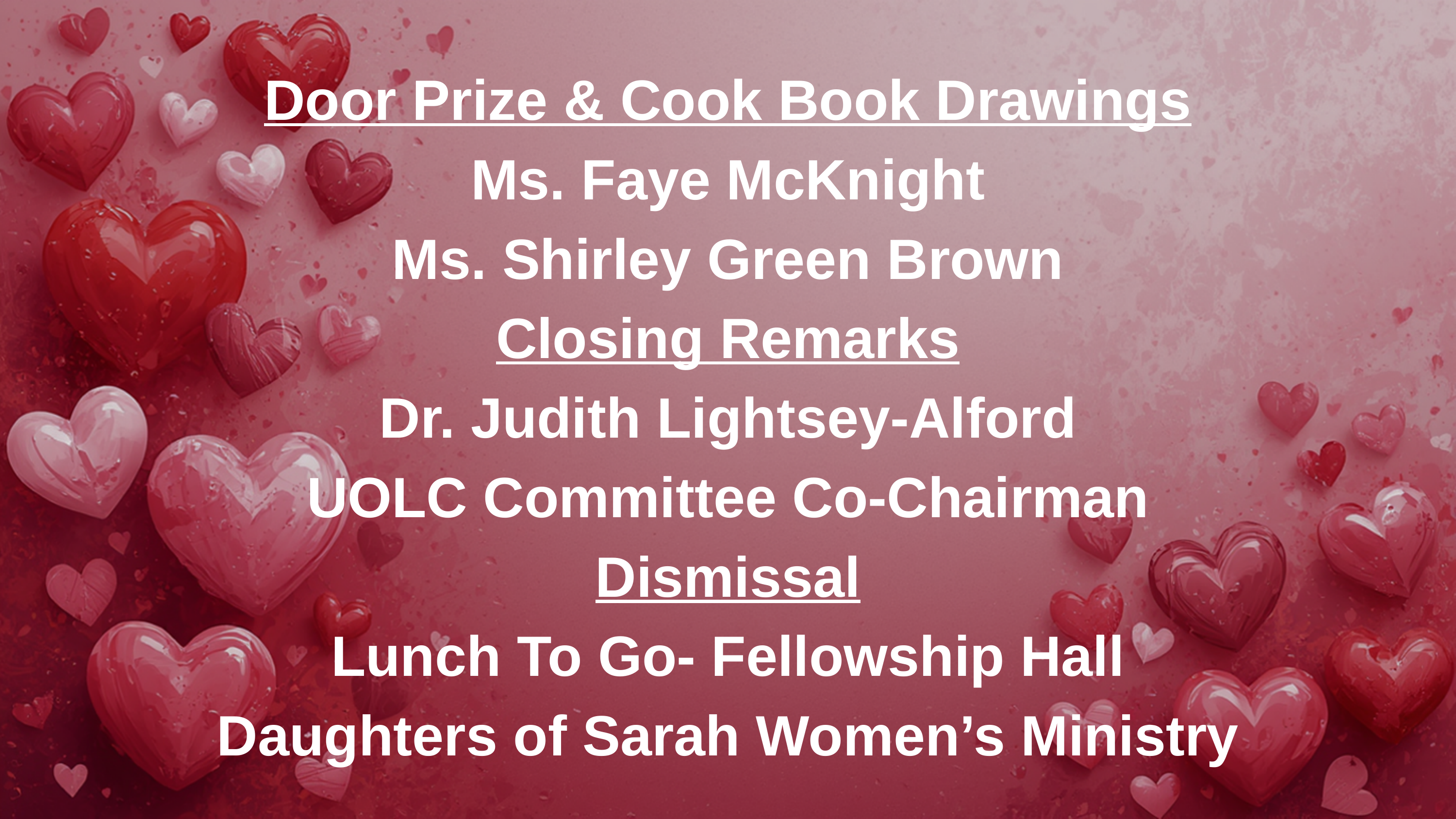

Door Prize & Cook Book Drawings
Ms. Faye McKnight
Ms. Shirley Green Brown
Closing Remarks
Dr. Judith Lightsey-Alford
UOLC Committee Co-Chairman
Dismissal
Lunch To Go- Fellowship Hall
Daughters of Sarah Women’s Ministry